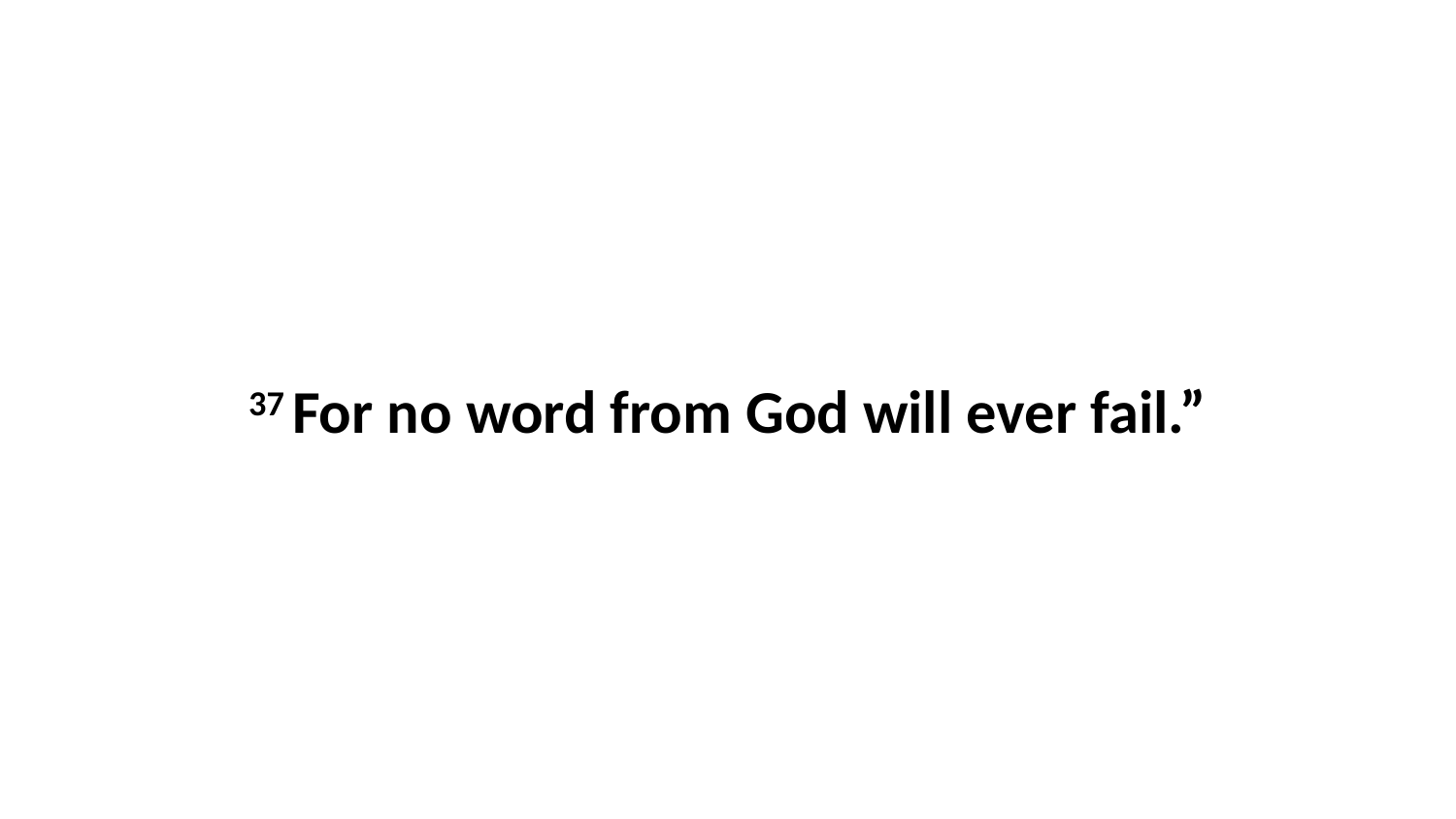

37 For no word from God will ever fail.”